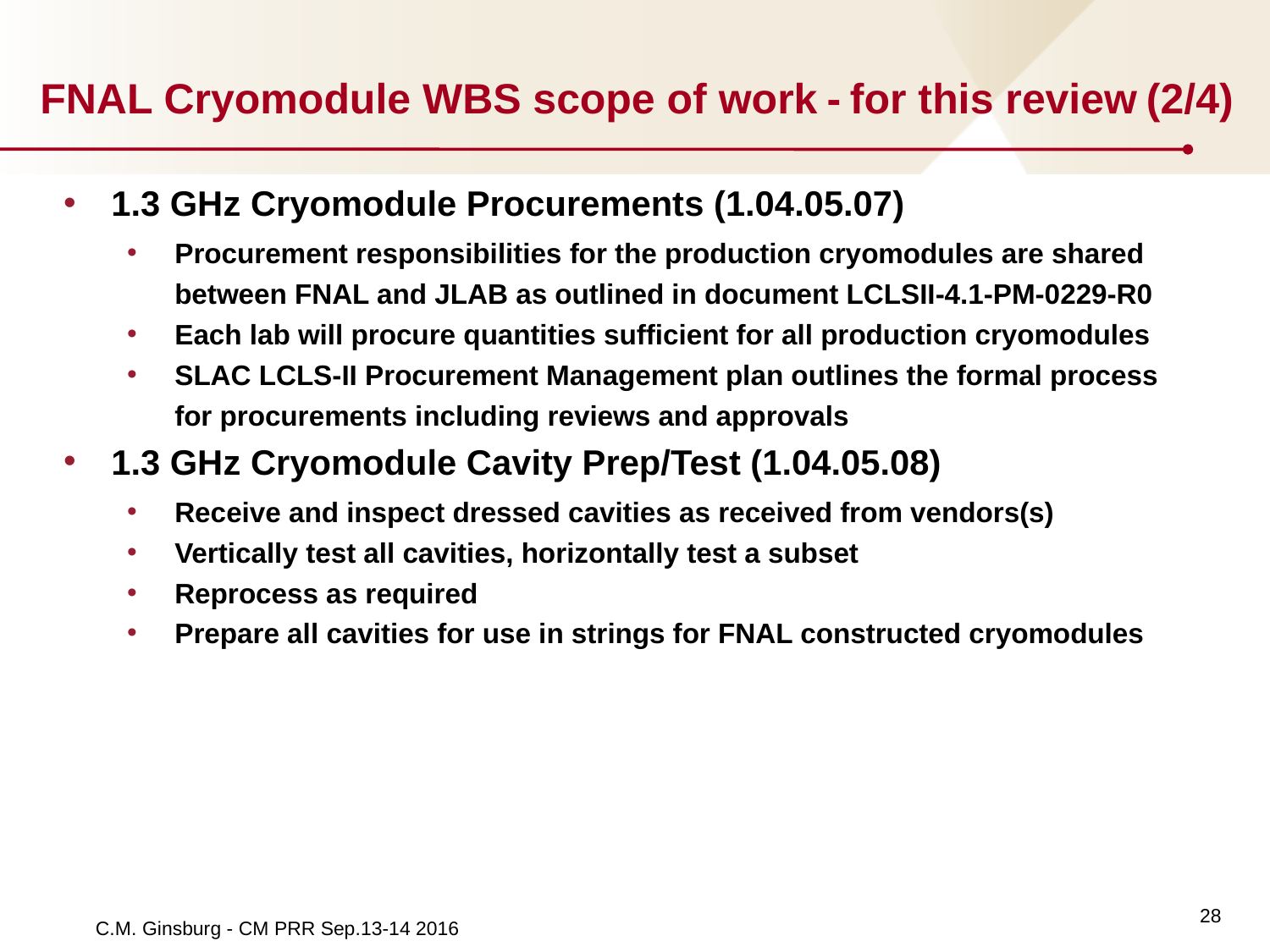

# FNAL Cryomodule WBS scope of work - for this review (2/4)
1.3 GHz Cryomodule Procurements (1.04.05.07)
Procurement responsibilities for the production cryomodules are shared between FNAL and JLAB as outlined in document LCLSII-4.1-PM-0229-R0
Each lab will procure quantities sufficient for all production cryomodules
SLAC LCLS-II Procurement Management plan outlines the formal process for procurements including reviews and approvals
1.3 GHz Cryomodule Cavity Prep/Test (1.04.05.08)
Receive and inspect dressed cavities as received from vendors(s)
Vertically test all cavities, horizontally test a subset
Reprocess as required
Prepare all cavities for use in strings for FNAL constructed cryomodules
28
C.M. Ginsburg - CM PRR Sep.13-14 2016